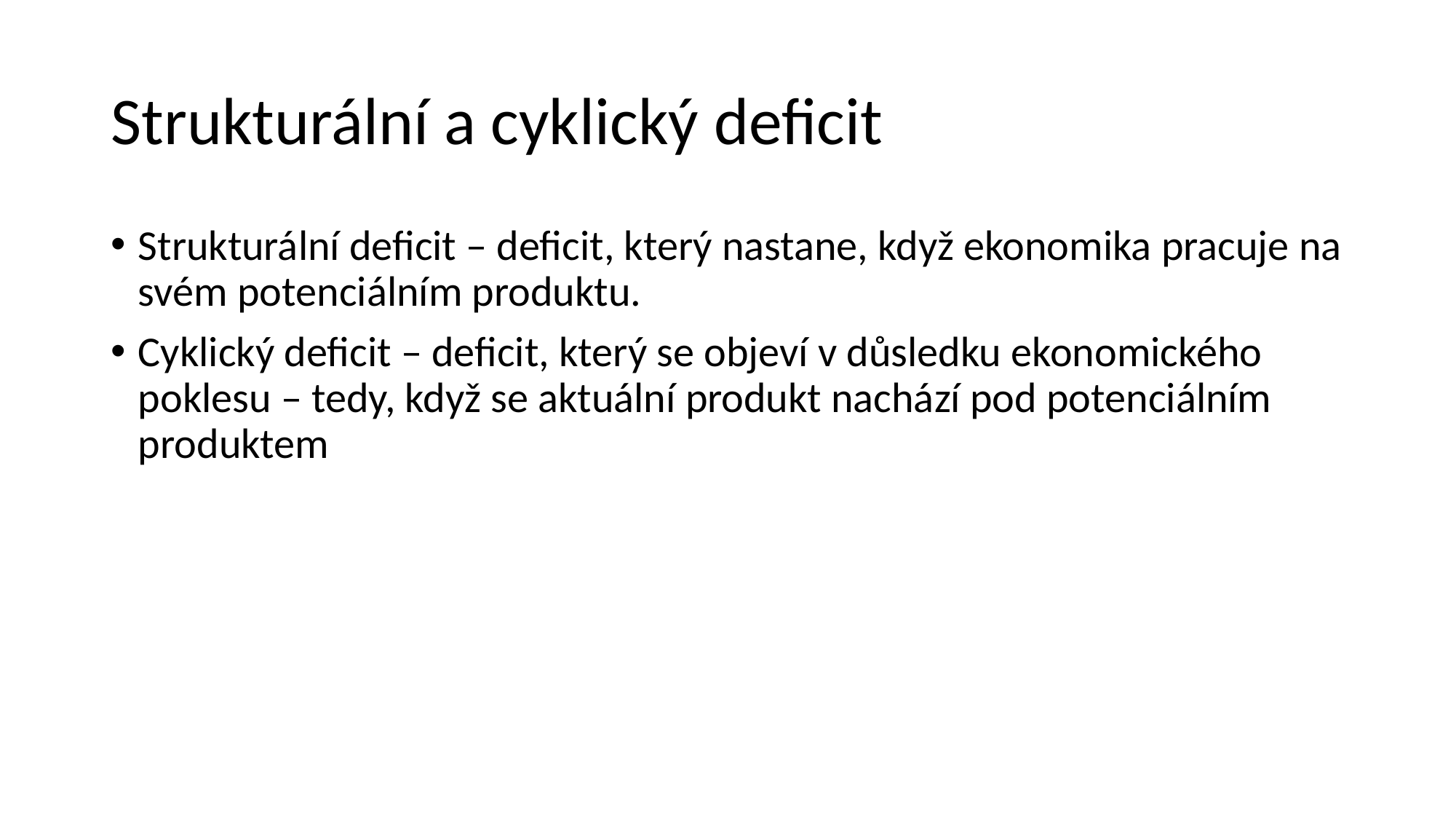

# Strukturální a cyklický deficit
Strukturální deficit – deficit, který nastane, když ekonomika pracuje na svém potenciálním produktu.
Cyklický deficit – deficit, který se objeví v důsledku ekonomického poklesu – tedy, když se aktuální produkt nachází pod potenciálním produktem